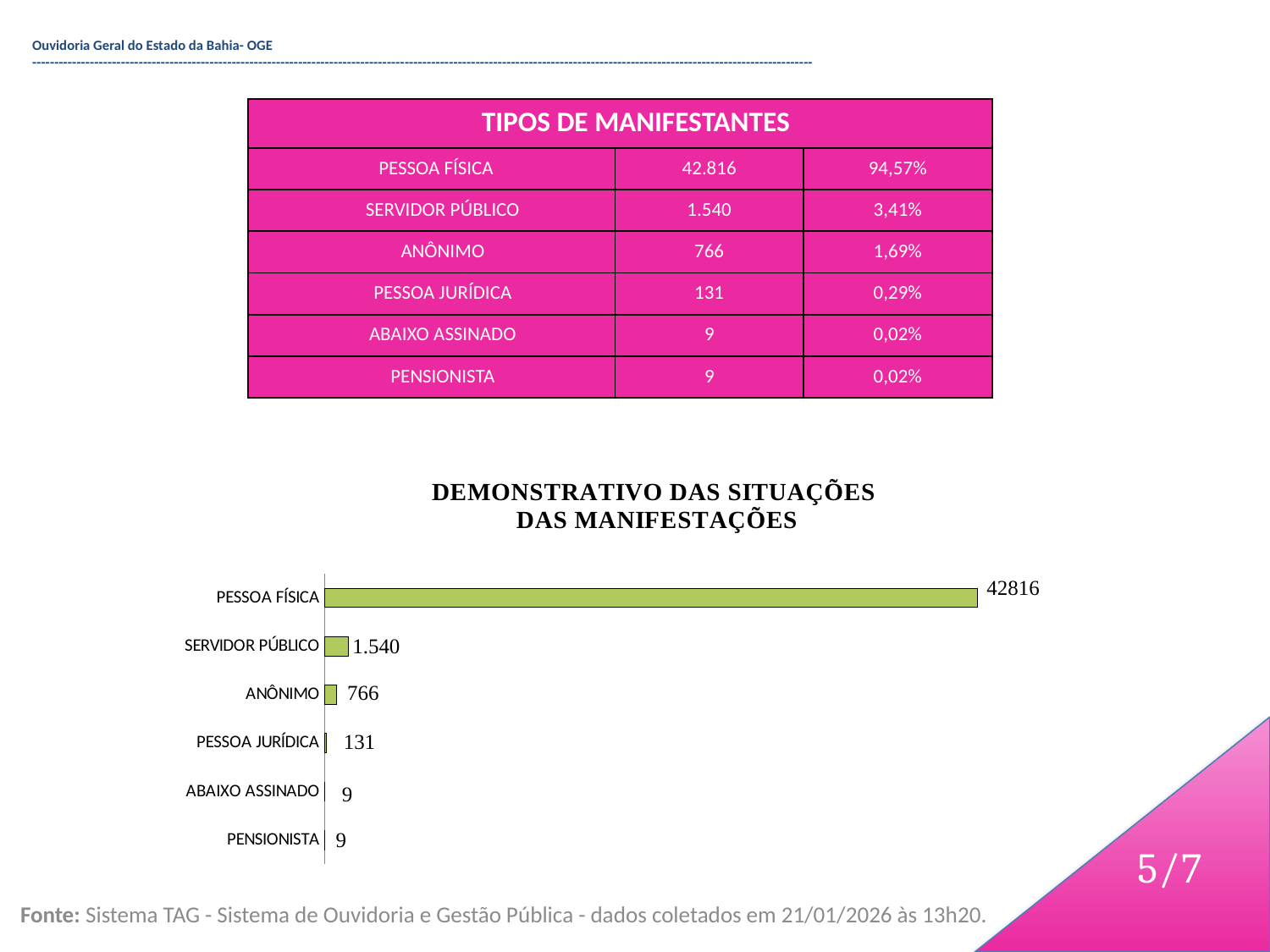

Ouvidoria Geral do Estado da Bahia- OGE  --------------------------------------------------------------------------------------------------------------------------------------------------------------------------------
| TIPOS DE MANIFESTANTES |  |  |
| --- | --- | --- |
| PESSOA FÍSICA | 42.816 | 94,57% |
| SERVIDOR PÚBLICO | 1.540 | 3,41% |
| ANÔNIMO | 766 | 1,69% |
| PESSOA JURÍDICA | 131 | 0,29% |
| ABAIXO ASSINADO | 9 | 0,02% |
| PENSIONISTA | 9 | 0,02% |

### Chart: DEMONSTRATIVO DAS SITUAÇÕES
 DAS MANIFESTAÇÕES

| Category |  |
|---|---|
|      PENSIONISTA | 9.0 |
|      ABAIXO ASSINADO | 9.0 |
|      PESSOA JURÍDICA | 131.0 |
|      ANÔNIMO | 766.0 |
|      SERVIDOR PÚBLICO | 1543.0 |
|   PESSOA FÍSICA | 42816.0 |
5/7

Fonte: Sistema TAG - Sistema de Ouvidoria e Gestão Pública - dados coletados em 21/01/2026 às 13h20.